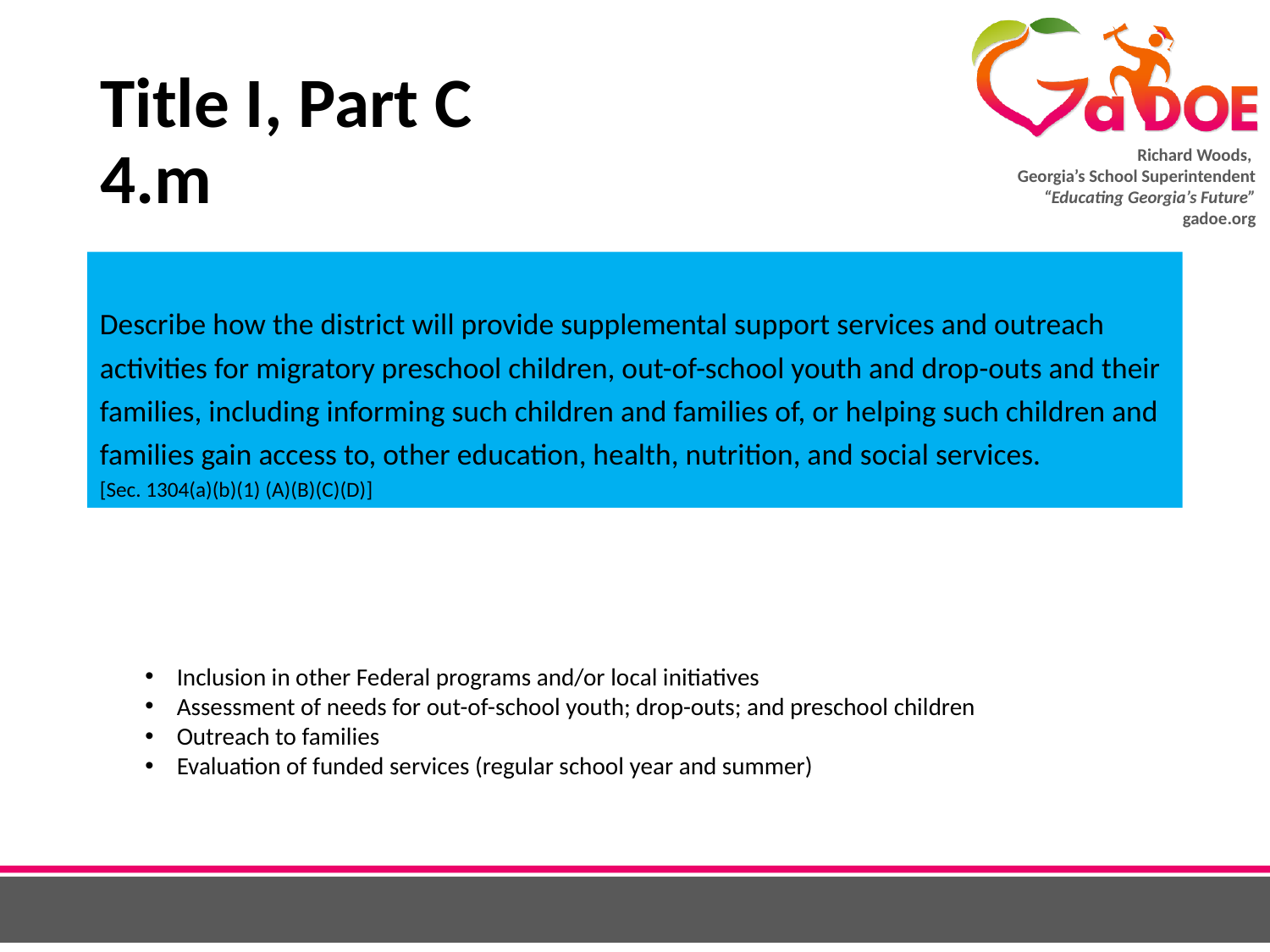

# Title I, Part C 4.m
Describe how the district will provide supplemental support services and outreach activities for migratory preschool children, out-of-school youth and drop-outs and their families, including informing such children and families of, or helping such children and families gain access to, other education, health, nutrition, and social services.
[Sec. 1304(a)(b)(1) (A)(B)(C)(D)]
We will look for:
Direct funded - narrative includes needs assessment, coordination of services, documentation of services, communication with families, and evaluation
Inclusion in other Federal programs and/or local initiatives
Assessment of needs for out-of-school youth; drop-outs; and preschool children
Outreach to families
Evaluation of funded services (regular school year and summer)
Consortium – narrative includes coordination with the MEP Consortium at ABAC for service delivery